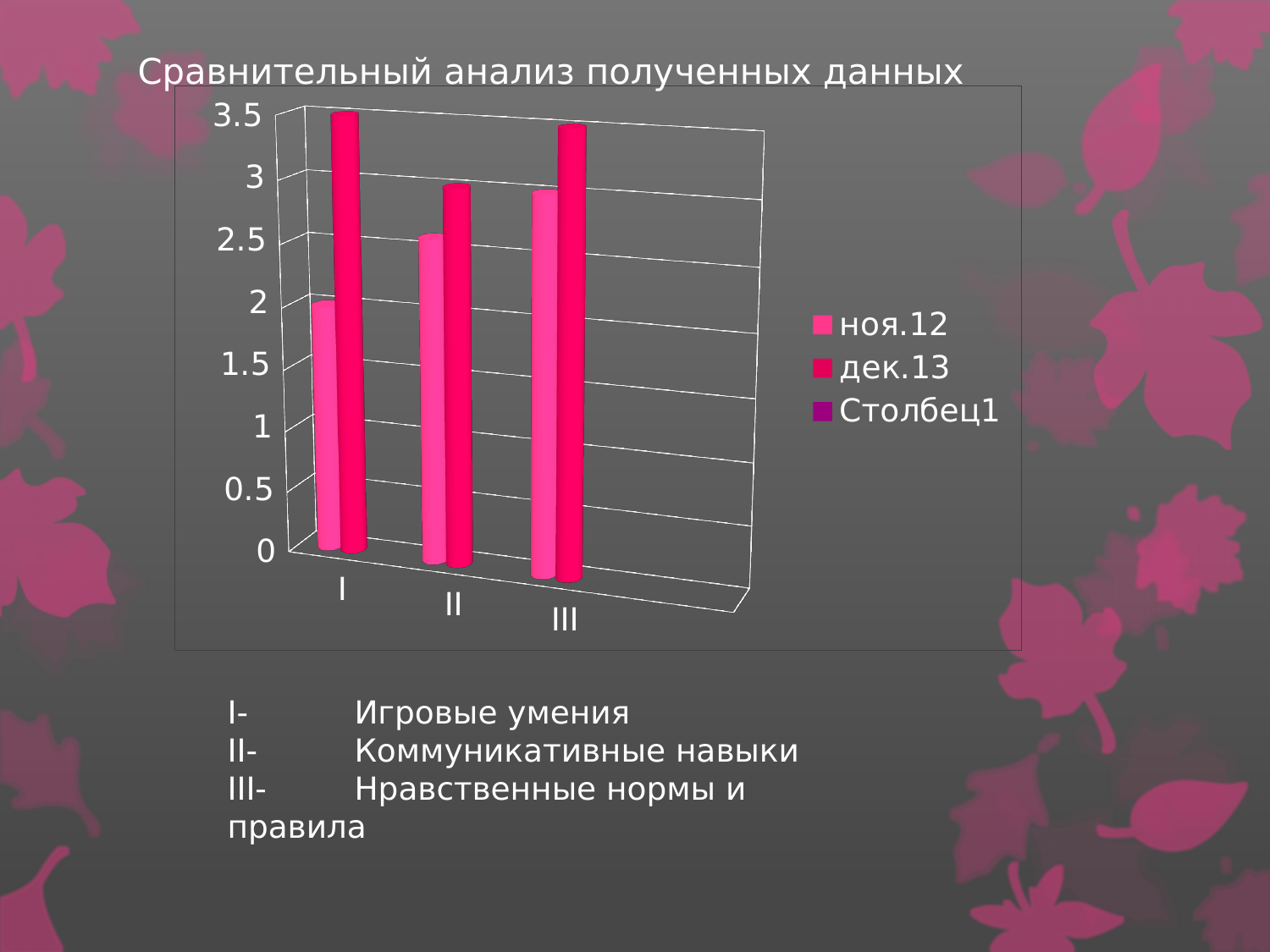

# Сравнительный анализ полученных данных

[unsupported chart]

I-	Игровые умения
II-	Коммуникативные навыки
III-	Нравственные нормы и правила